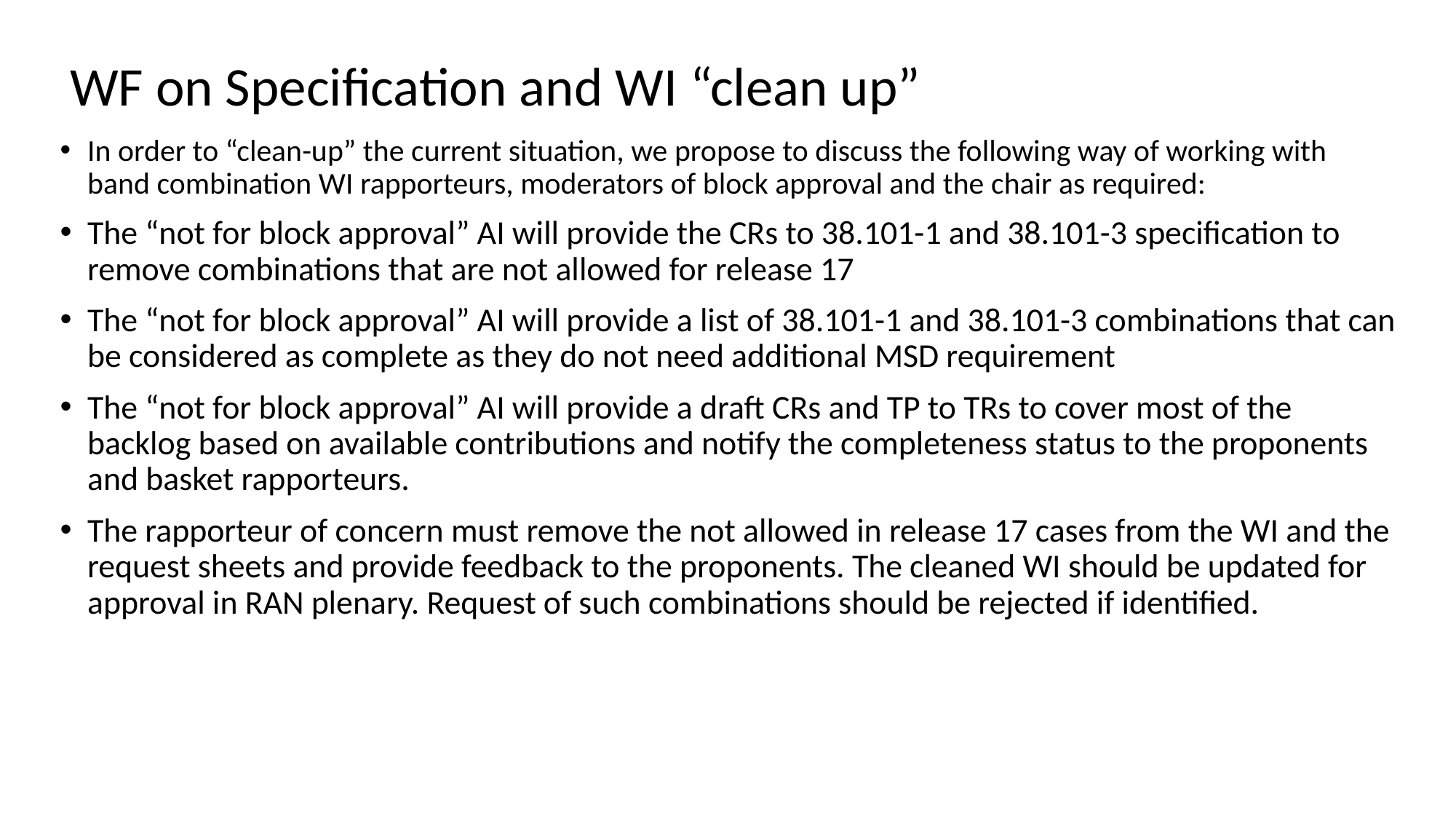

# WF on Specification and WI “clean up”
In order to “clean-up” the current situation, we propose to discuss the following way of working with band combination WI rapporteurs, moderators of block approval and the chair as required:
The “not for block approval” AI will provide the CRs to 38.101-1 and 38.101-3 specification to remove combinations that are not allowed for release 17
The “not for block approval” AI will provide a list of 38.101-1 and 38.101-3 combinations that can be considered as complete as they do not need additional MSD requirement
The “not for block approval” AI will provide a draft CRs and TP to TRs to cover most of the backlog based on available contributions and notify the completeness status to the proponents and basket rapporteurs.
The rapporteur of concern must remove the not allowed in release 17 cases from the WI and the request sheets and provide feedback to the proponents. The cleaned WI should be updated for approval in RAN plenary. Request of such combinations should be rejected if identified.